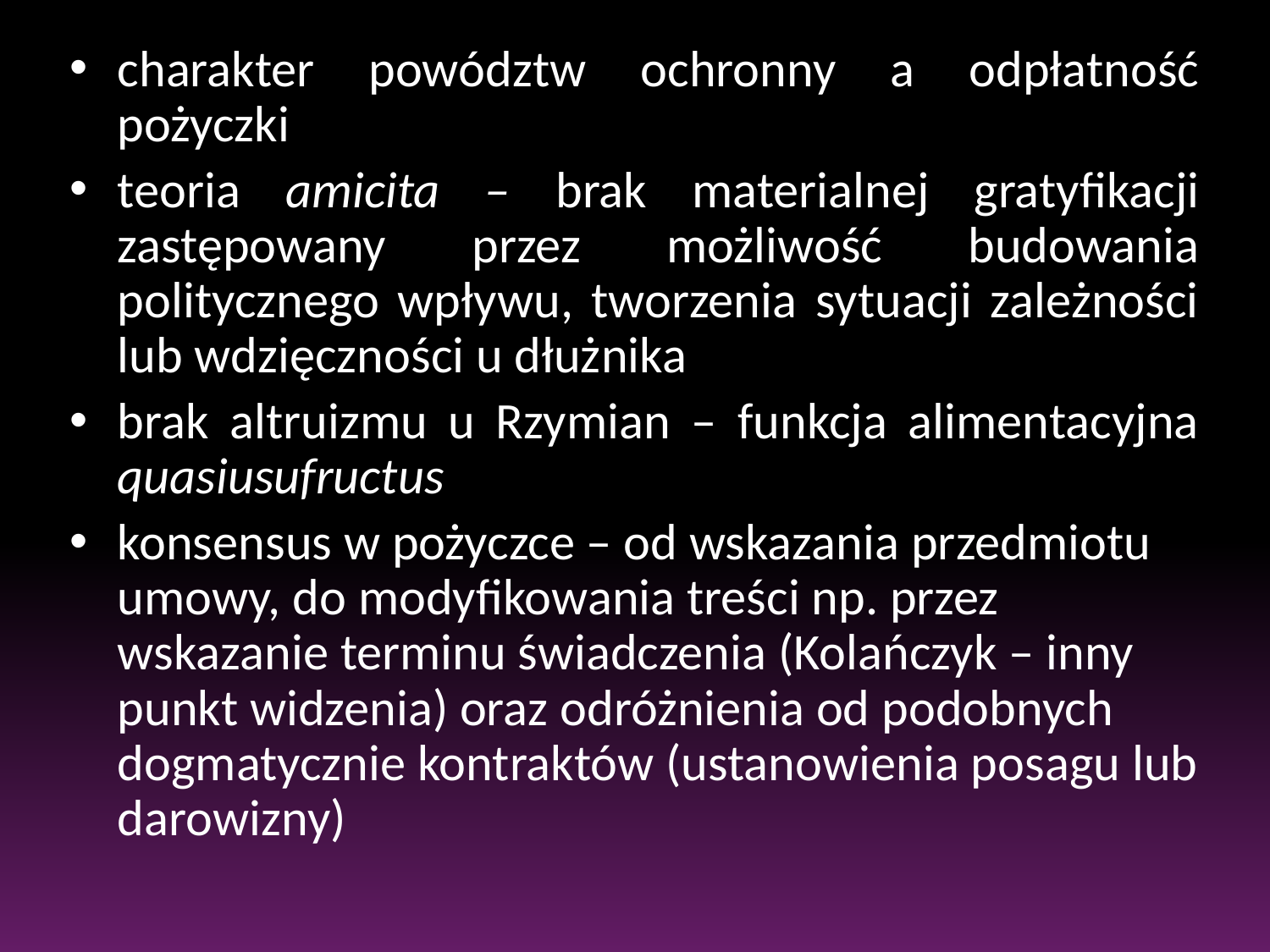

charakter powództw ochronny a odpłatność pożyczki
teoria amicita – brak materialnej gratyfikacji zastępowany przez możliwość budowania politycznego wpływu, tworzenia sytuacji zależności lub wdzięczności u dłużnika
brak altruizmu u Rzymian – funkcja alimentacyjna quasiusufructus
konsensus w pożyczce – od wskazania przedmiotu umowy, do modyfikowania treści np. przez wskazanie terminu świadczenia (Kolańczyk – inny punkt widzenia) oraz odróżnienia od podobnych dogmatycznie kontraktów (ustanowienia posagu lub darowizny)